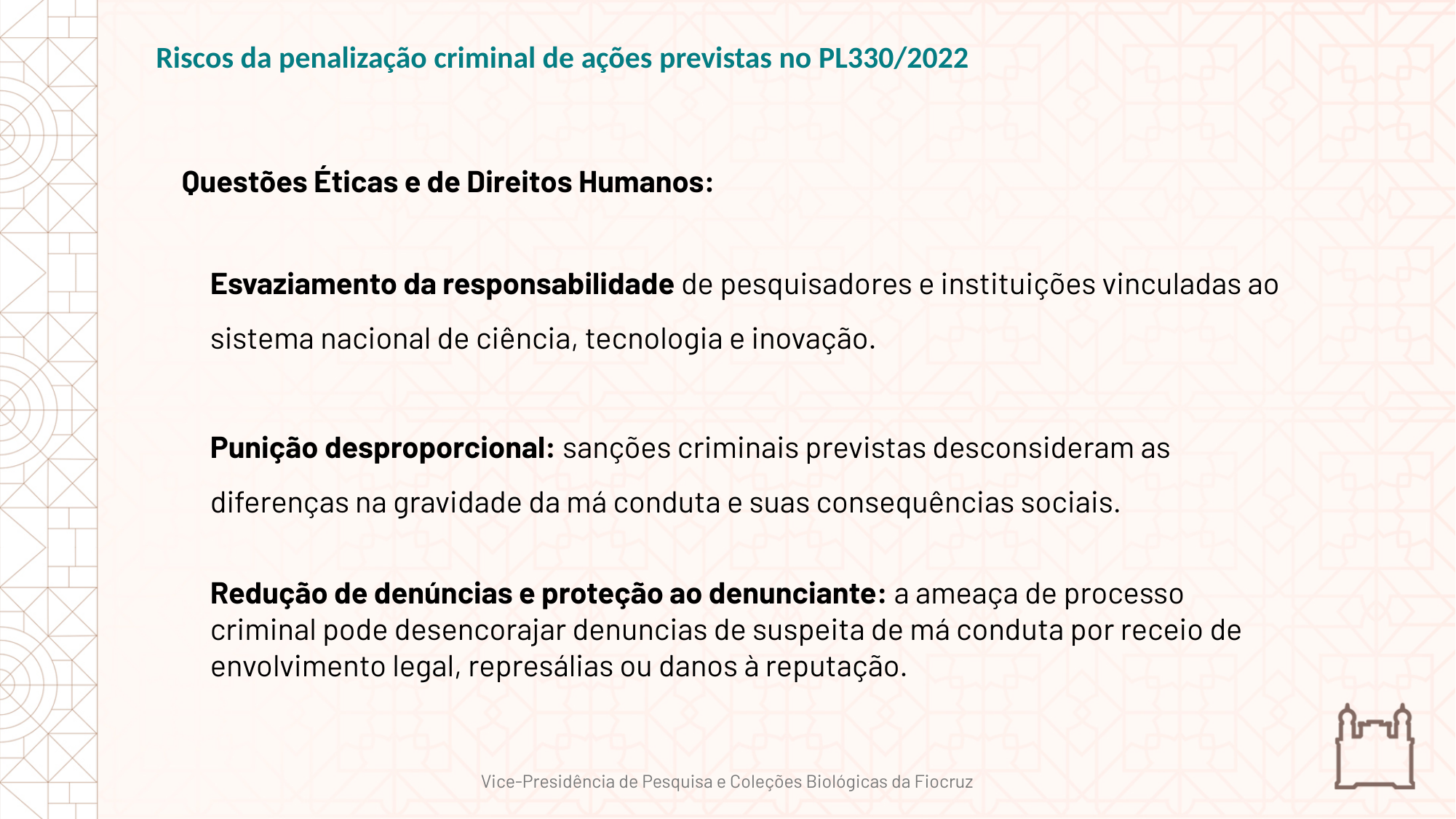

Riscos da penalização criminal de ações previstas no PL330/2022
Questões Éticas e de Direitos Humanos:
Esvaziamento da responsabilidade de pesquisadores e instituições vinculadas ao sistema nacional de ciência, tecnologia e inovação.

Punição desproporcional: sanções criminais previstas desconsideram as diferenças na gravidade da má conduta e suas consequências sociais.

Redução de denúncias e proteção ao denunciante: a ameaça de processo criminal pode desencorajar denuncias de suspeita de má conduta por receio de  envolvimento legal, represálias ou danos à reputação.
Vice-Presidência de Pesquisa e Coleções Biológicas da Fiocruz